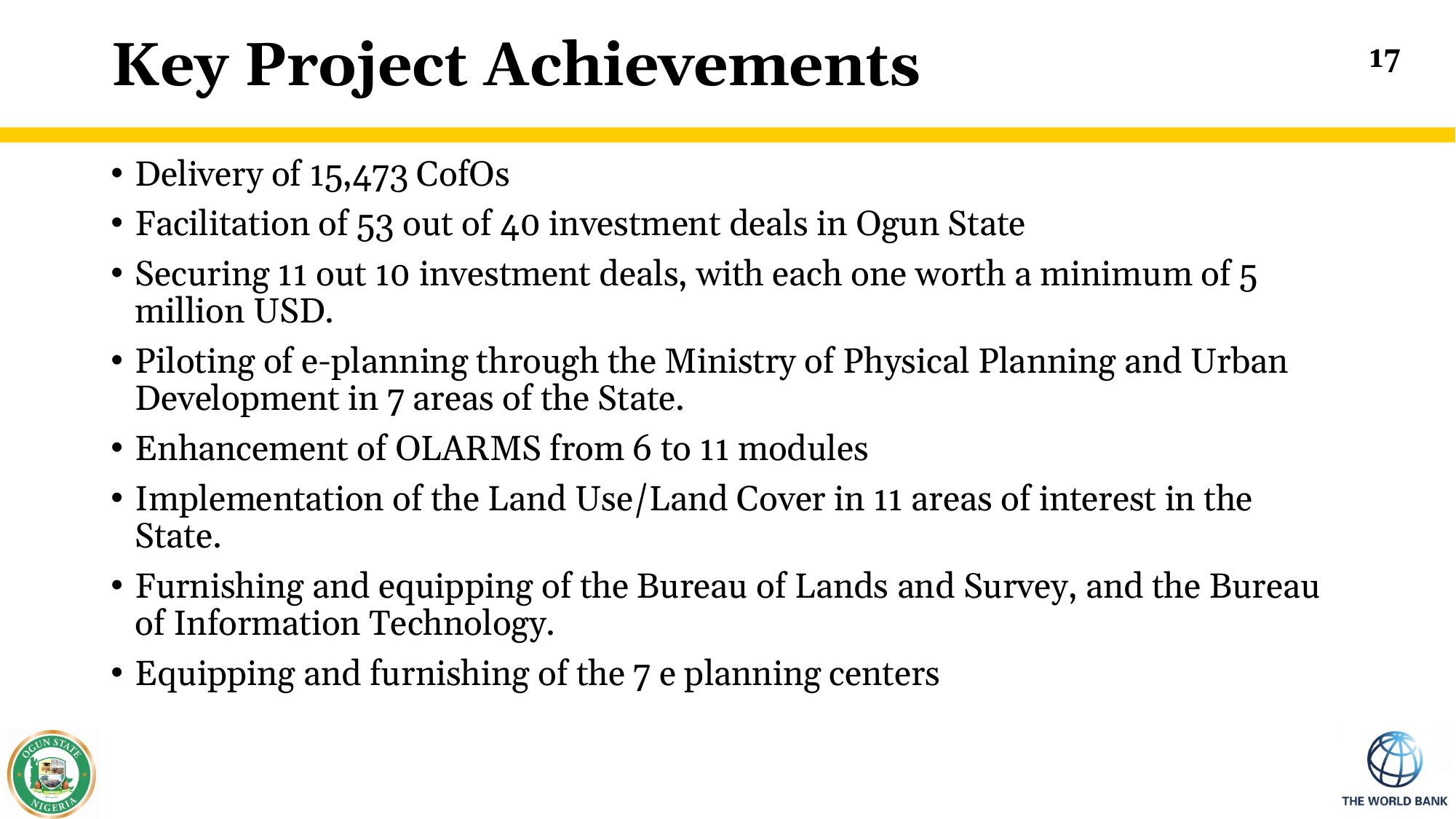

# Key Project Achievements
17
Delivery of 15,473 CofOs
Facilitation of 53 out of 40 investment deals in Ogun State
Securing 11 out 10 investment deals, with each one worth a minimum of 5 million USD.
Piloting of e-planning through the Ministry of Physical Planning and Urban Development in 7 areas of the State.
Enhancement of OLARMS from 6 to 11 modules
Implementation of the Land Use/Land Cover in 11 areas of interest in the State.
Furnishing and equipping of the Bureau of Lands and Survey, and the Bureau of Information Technology.
Equipping and furnishing of the 7 e planning centers